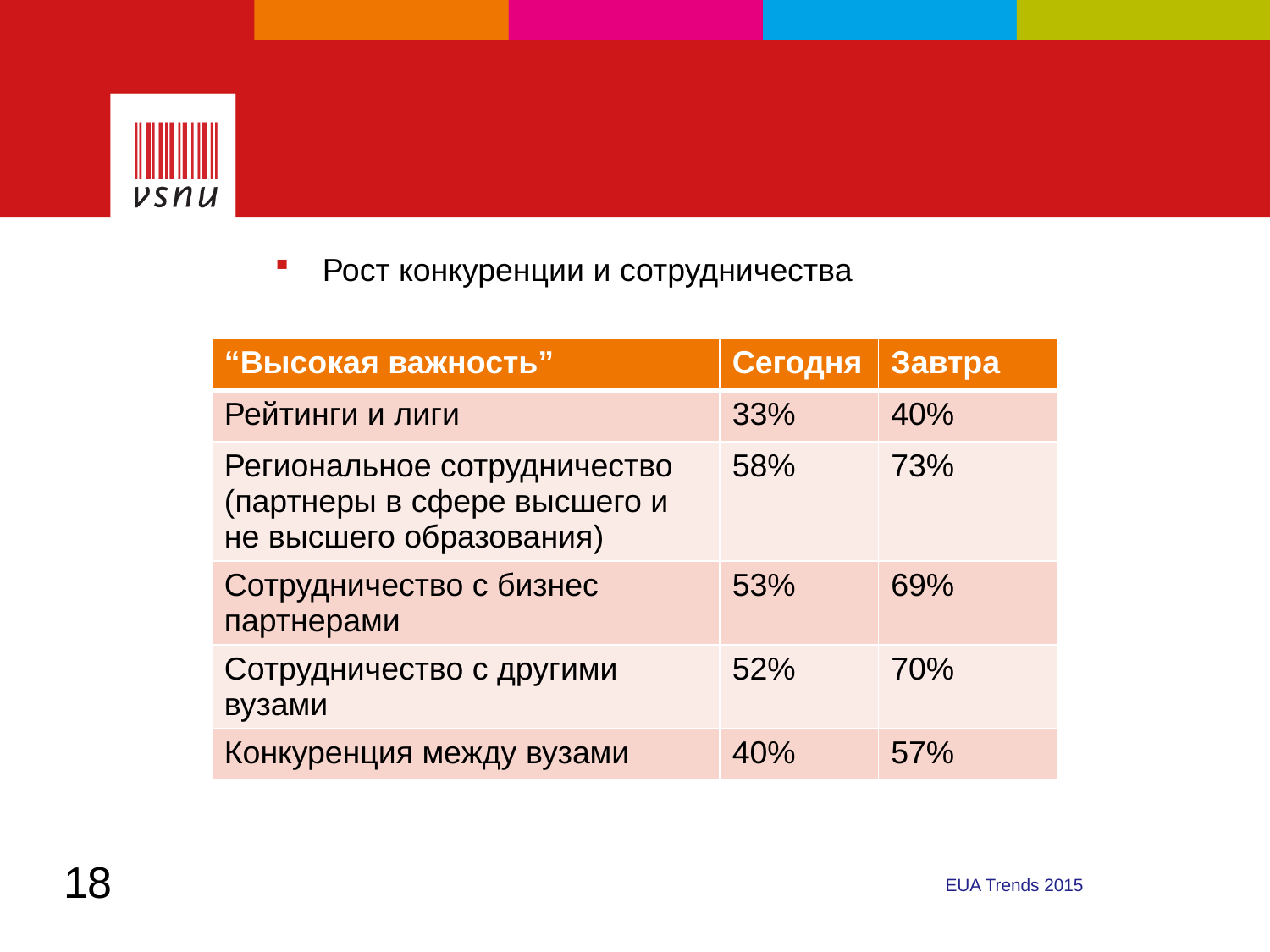

#
Рост конкуренции и сотрудничества

| “Высокая важность” | Сегодня | Завтра |
| --- | --- | --- |
| Рейтинги и лиги | 33% | 40% |
| Региональное сотрудничество (партнеры в сфере высшего и не высшего образования) | 58% | 73% |
| Сотрудничество с бизнес партнерами | 53% | 69% |
| Сотрудничество с другими вузами | 52% | 70% |
| Конкуренция между вузами | 40% | 57% |
18
EUA Trends 2015